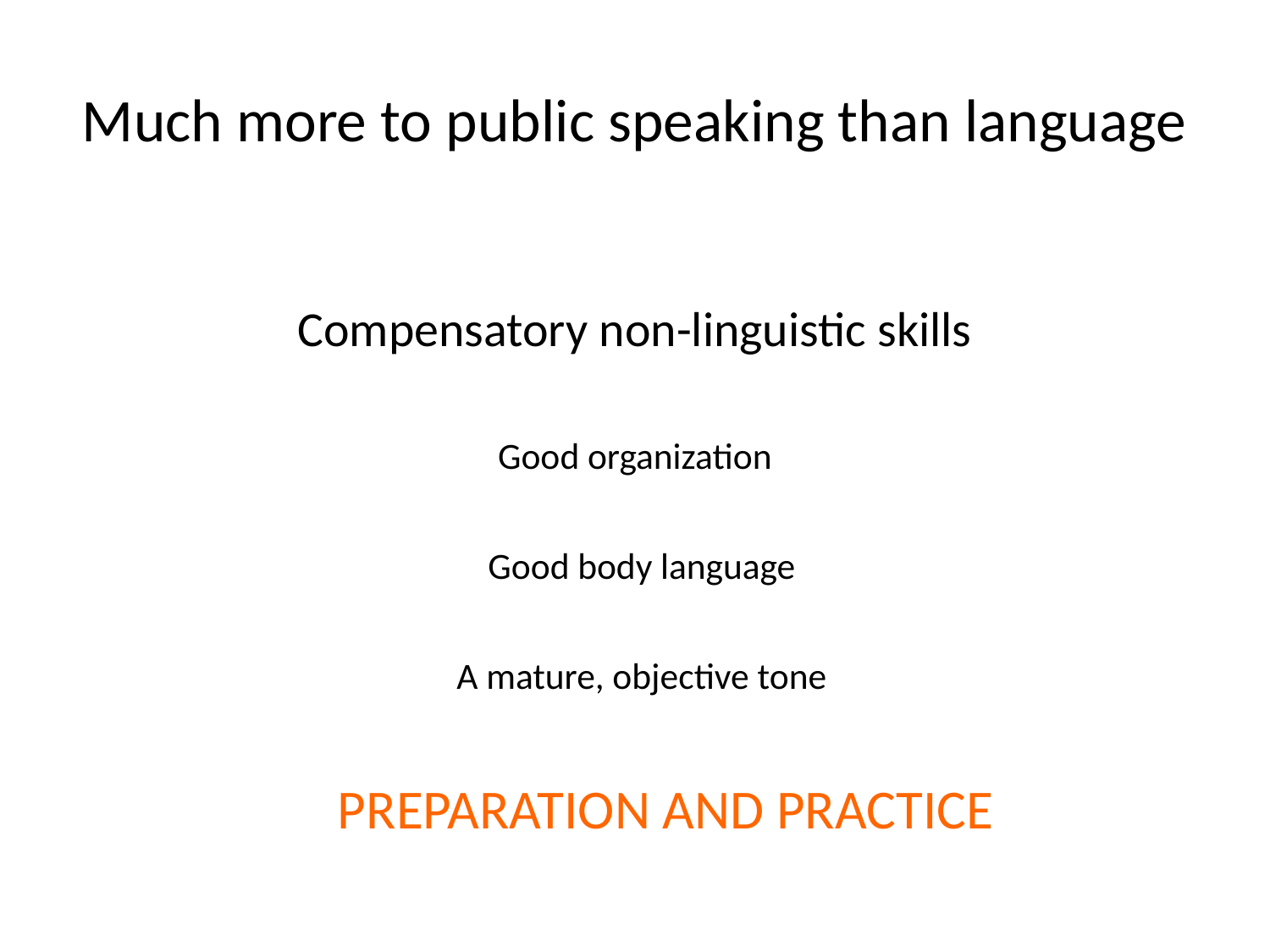

# Much more to public speaking than language

Compensatory non-linguistic skills

Good organization

Good body language

A mature, objective tone

PREPARATION AND PRACTICE